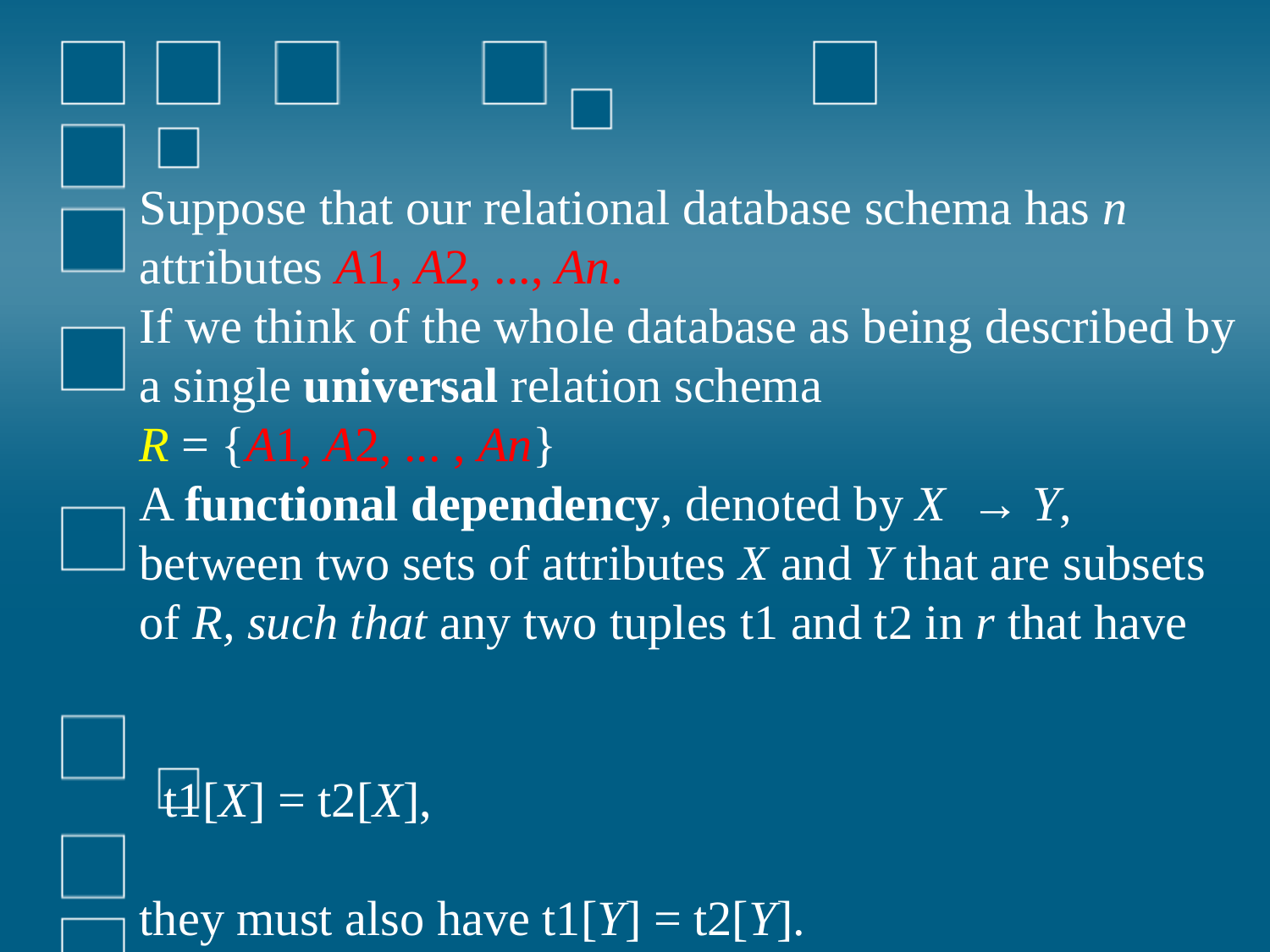

Suppose that our relational database schema has n attributes A1, A2, ..., An.
If we think of the whole database as being described by a single universal relation schema
R = {A1, A2, ... , An}
A functional dependency, denoted by X  → Y,
between two sets of attributes X and Y that are subsets of R, such that any two tuples t1 and t2 in r that have

  t1[X] = t2[X],

they must also have t1[Y] = t2[Y].